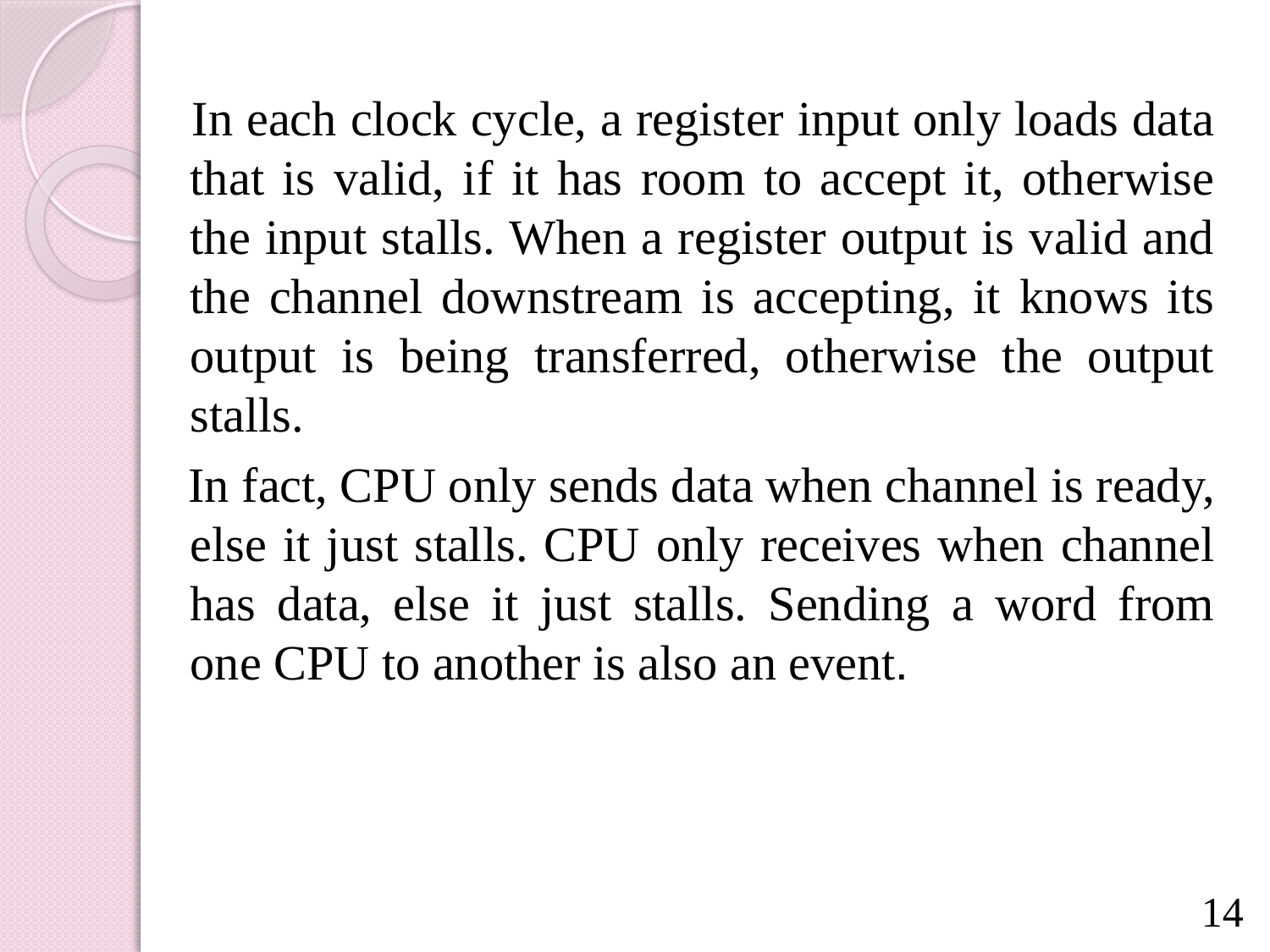

In each clock cycle, a register input only loads data that is valid, if it has room to accept it, otherwise the input stalls. When a register output is valid and the channel downstream is accepting, it knows its output is being transferred, otherwise the output stalls.
   In fact, CPU only sends data when channel is ready, else it just stalls. CPU only receives when channel has data, else it just stalls. Sending a word from one CPU to another is also an event.
14